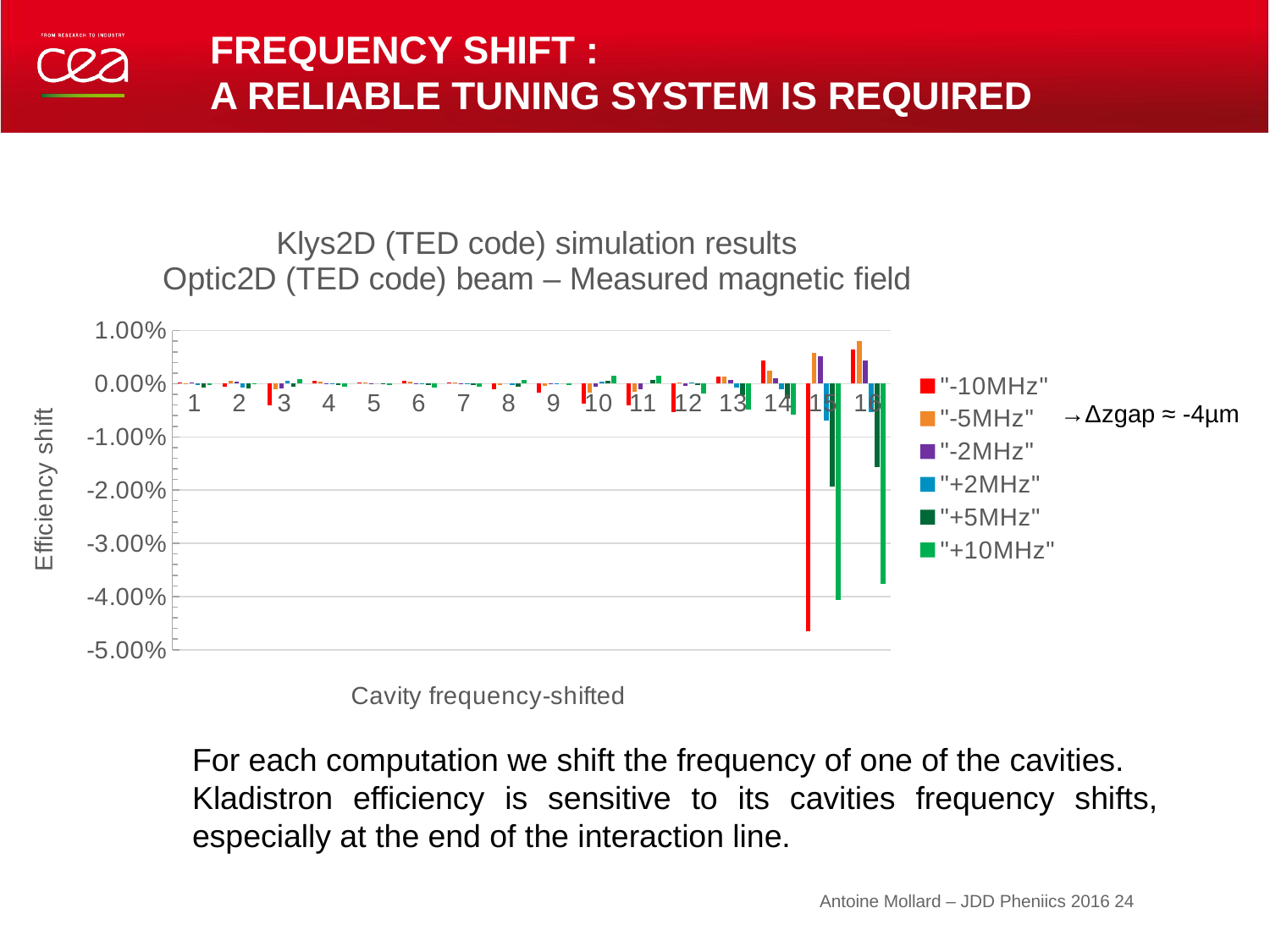

# Frequency shift : a reliable tuning system is required

### Chart: Klys2D (TED code) simulation results Optic2D (TED code) beam – Measured magnetic field

| Category | "-10MHz" | "-5MHz" | "-2MHz" | "+2MHz" | "+5MHz" | "+10MHz" |
|---|---|---|---|---|---|---|
→Δzgap ≈ -4µm
For each computation we shift the frequency of one of the cavities.
Kladistron efficiency is sensitive to its cavities frequency shifts, especially at the end of the interaction line.
24
Antoine Mollard – JDD Pheniics 2016